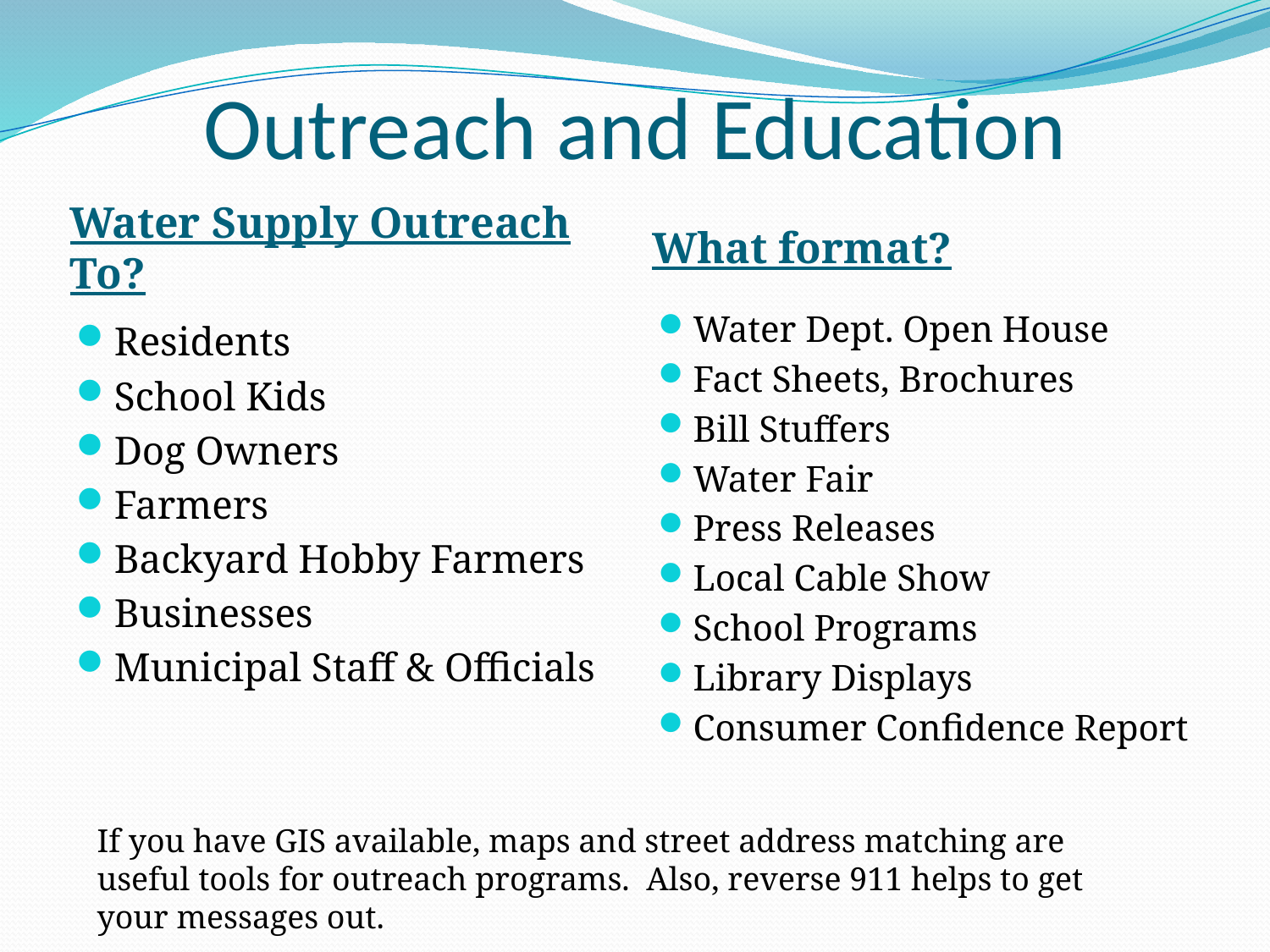

# Outreach and Education
Water Supply Outreach To?
What format?
Water Dept. Open House
Fact Sheets, Brochures
Bill Stuffers
Water Fair
Press Releases
Local Cable Show
School Programs
Library Displays
Consumer Confidence Report

Residents
School Kids
Dog Owners
Farmers
Backyard Hobby Farmers
Businesses
Municipal Staff & Officials

If you have GIS available, maps and street address matching are useful tools for outreach programs.  Also, reverse 911 helps to get your messages out.